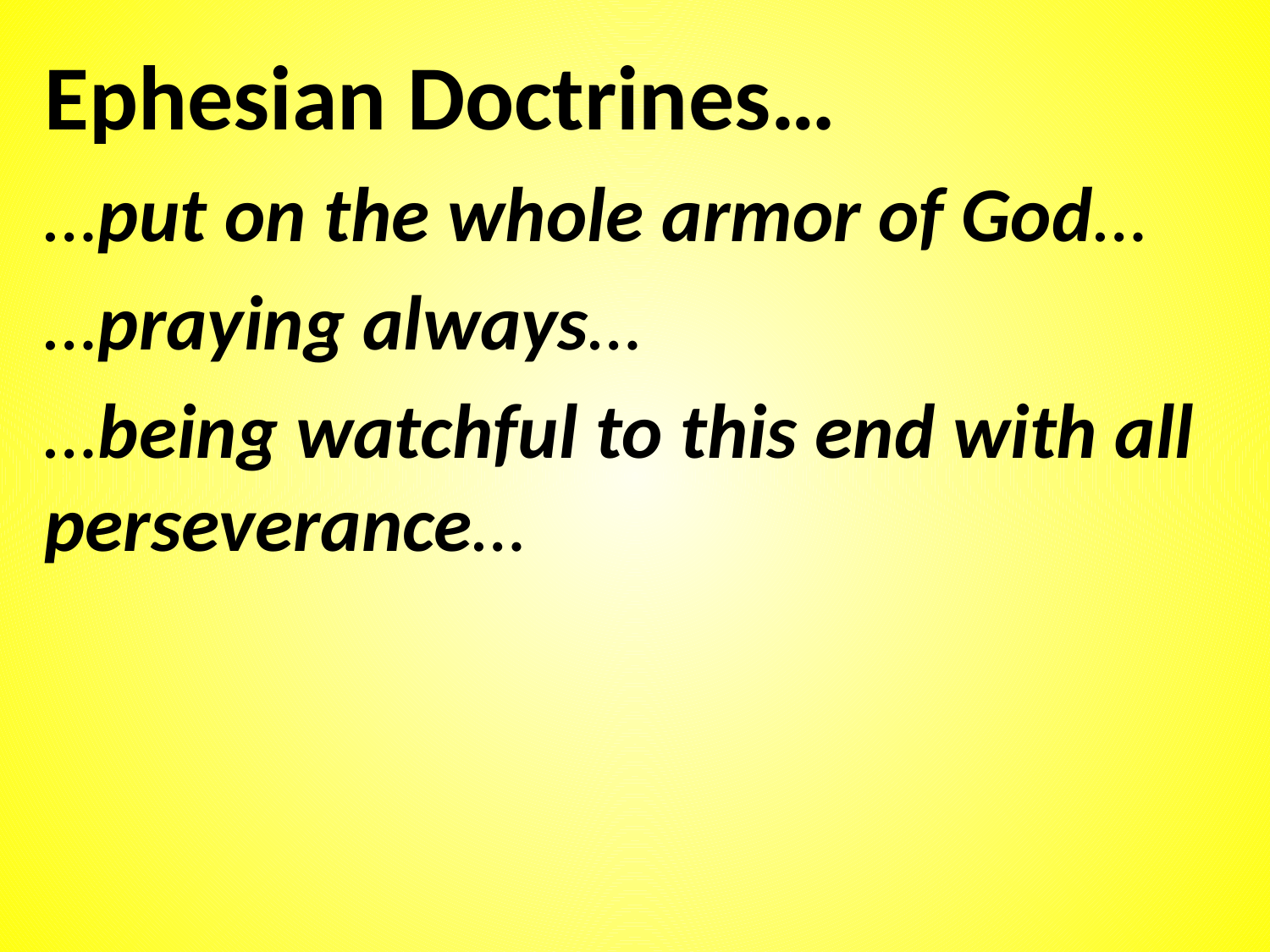

Ephesian Doctrines…
…put on the whole armor of God…
…praying always…
…being watchful to this end with all perseverance…